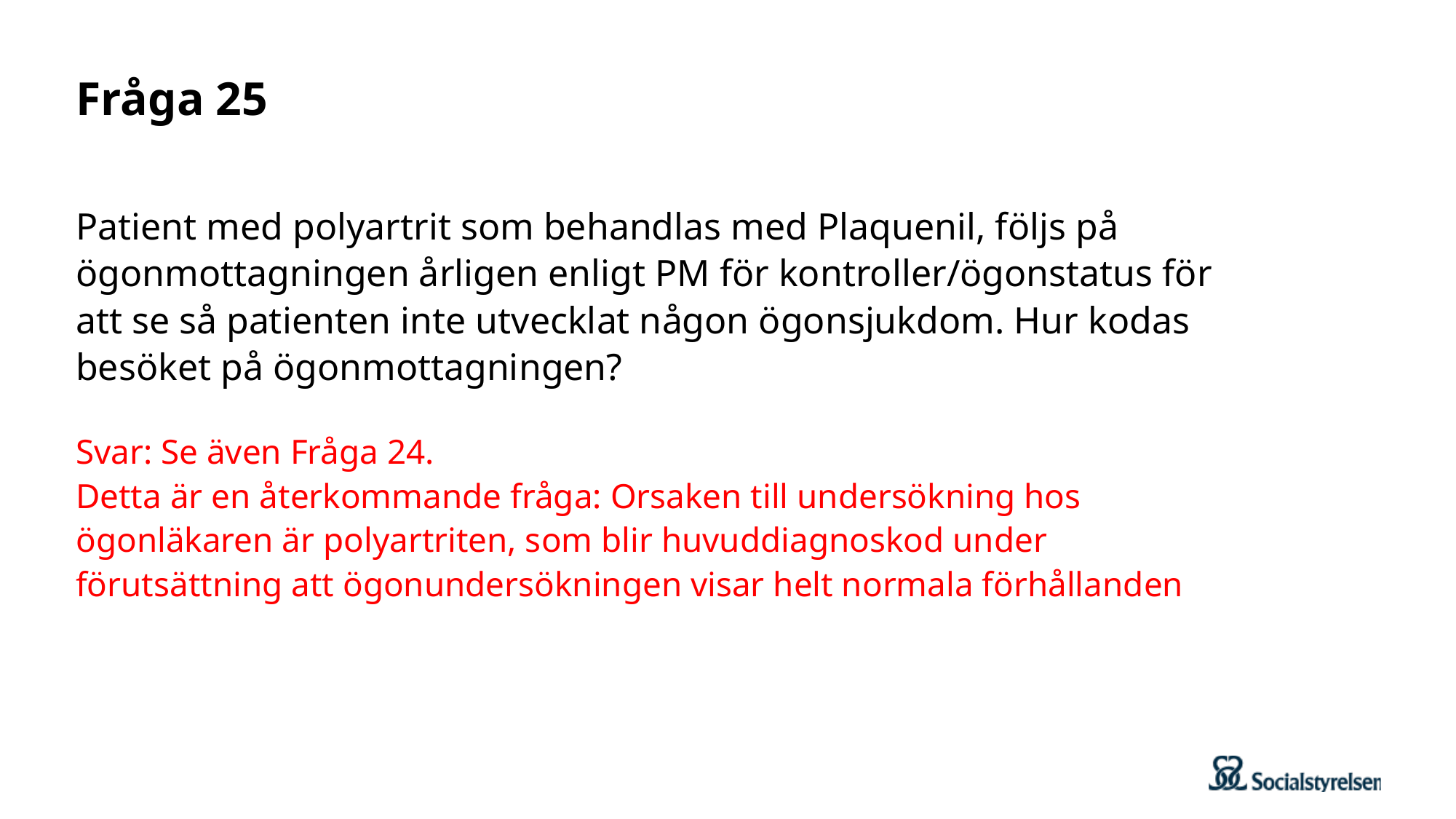

# Fråga 25
Patient med polyartrit som behandlas med Plaquenil, följs på ögonmottagningen årligen enligt PM för kontroller/ögonstatus för att se så patienten inte utvecklat någon ögonsjukdom. Hur kodas besöket på ögonmottagningen?
Svar: Se även Fråga 24.
Detta är en återkommande fråga: Orsaken till undersökning hos ögonläkaren är polyartriten, som blir huvuddiagnoskod under förutsättning att ögonundersökningen visar helt normala förhållanden